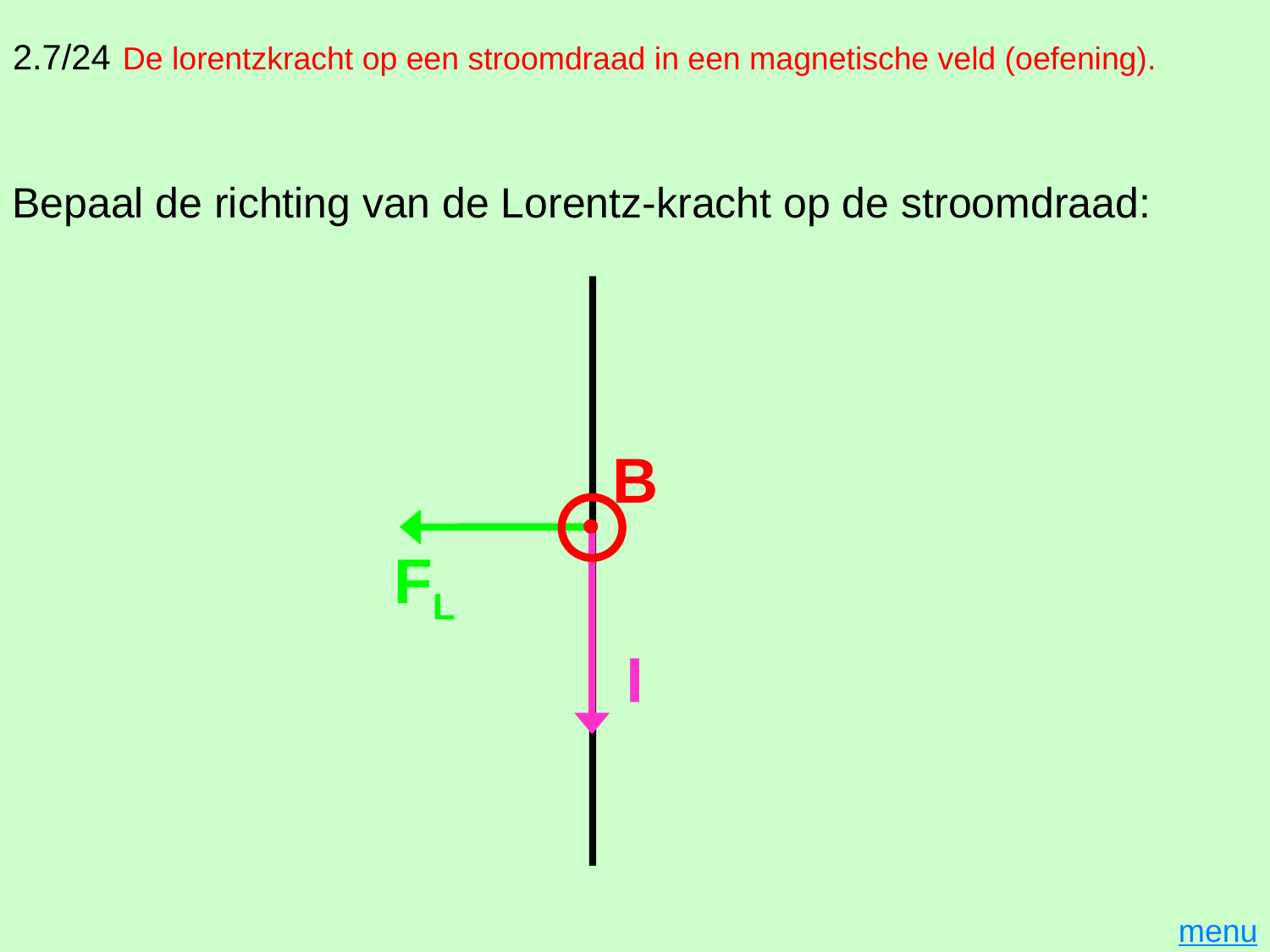

# 2.7/24 De lorentzkracht op een stroomdraad in een magnetische veld (oefening).
Bepaal de richting van de Lorentz-kracht op de stroomdraad:

I
B

FL
menu